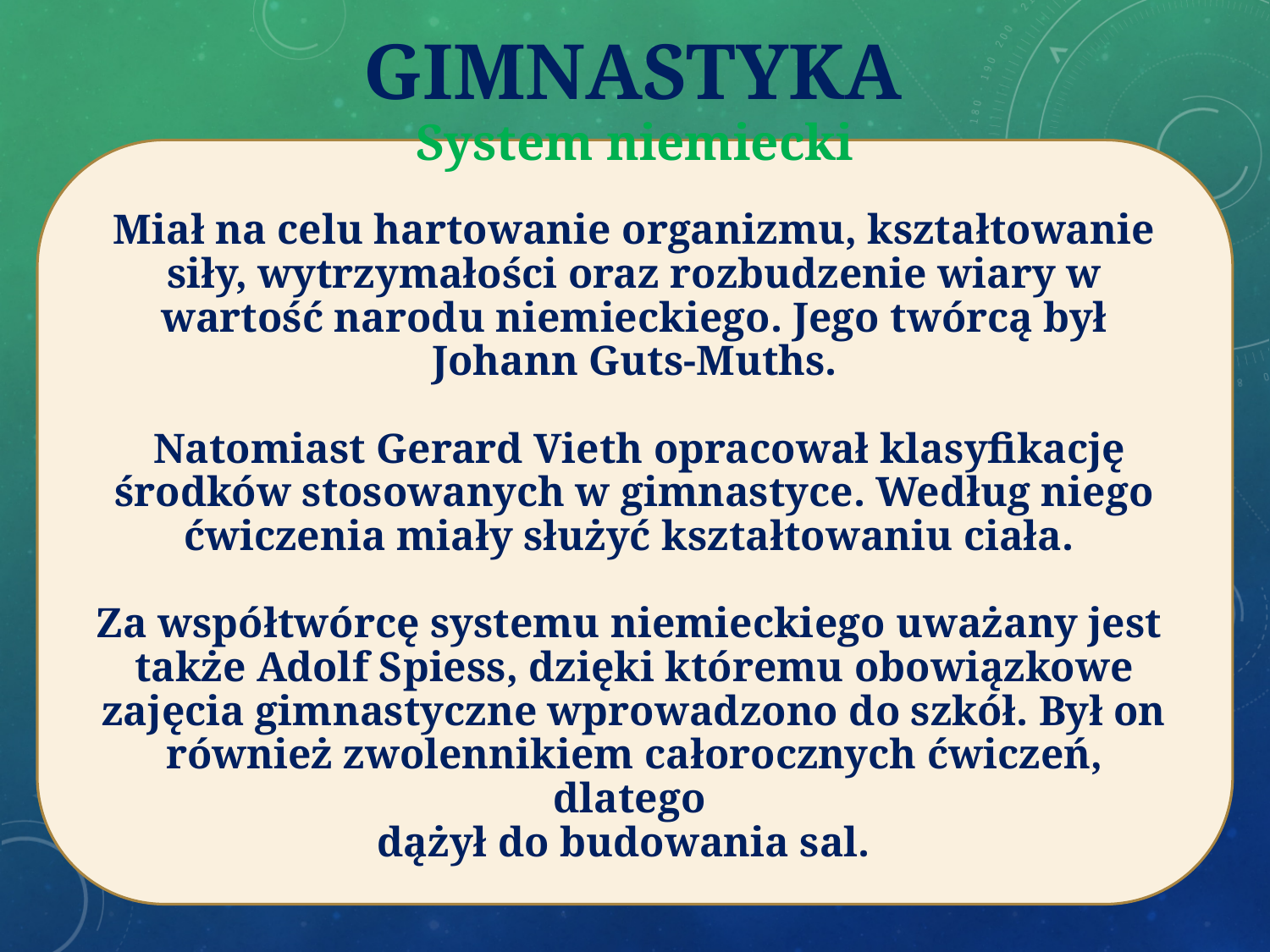

# GIMNASTYKA

System niemiecki

Miał na celu hartowanie organizmu, kształtowanie siły, wytrzymałości oraz rozbudzenie wiary w wartość narodu niemieckiego. Jego twórcą był Johann Guts-Muths.

 Natomiast Gerard Vieth opracował klasyfikację środków stosowanych w gimnastyce. Według niego ćwiczenia miały służyć kształtowaniu ciała.

Za współtwórcę systemu niemieckiego uważany jest
także Adolf Spiess, dzięki któremu obowiązkowe zajęcia gimnastyczne wprowadzono do szkół. Był on również zwolennikiem całorocznych ćwiczeń, dlatego
dążył do budowania sal.